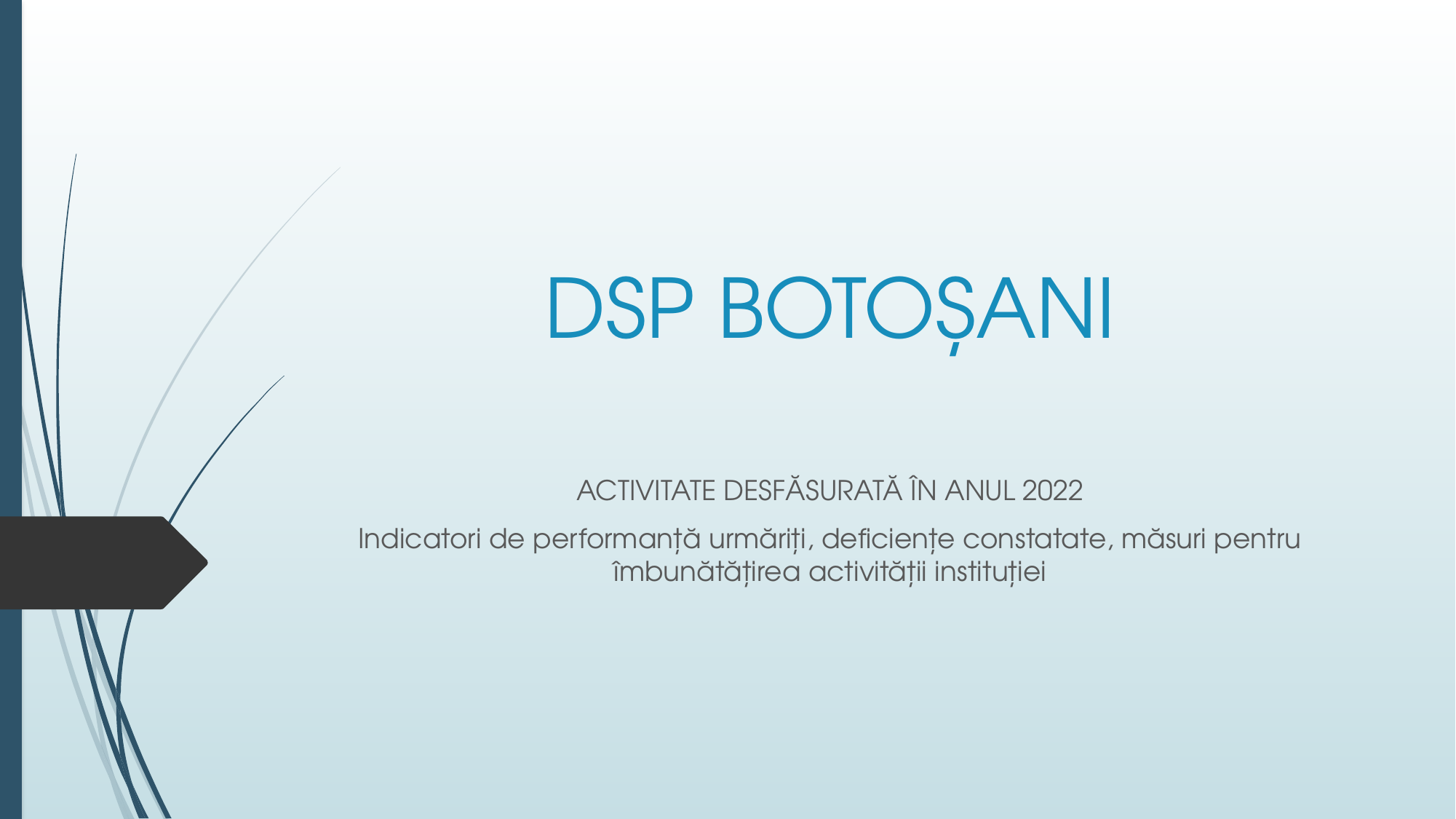

# DSP BOTOȘANI
ACTIVITATE DESFĂSURATĂ ÎN ANUL 2022
Indicatori de performanță urmăriți, deficiențe constatate, măsuri pentru îmbunătățirea activității instituției